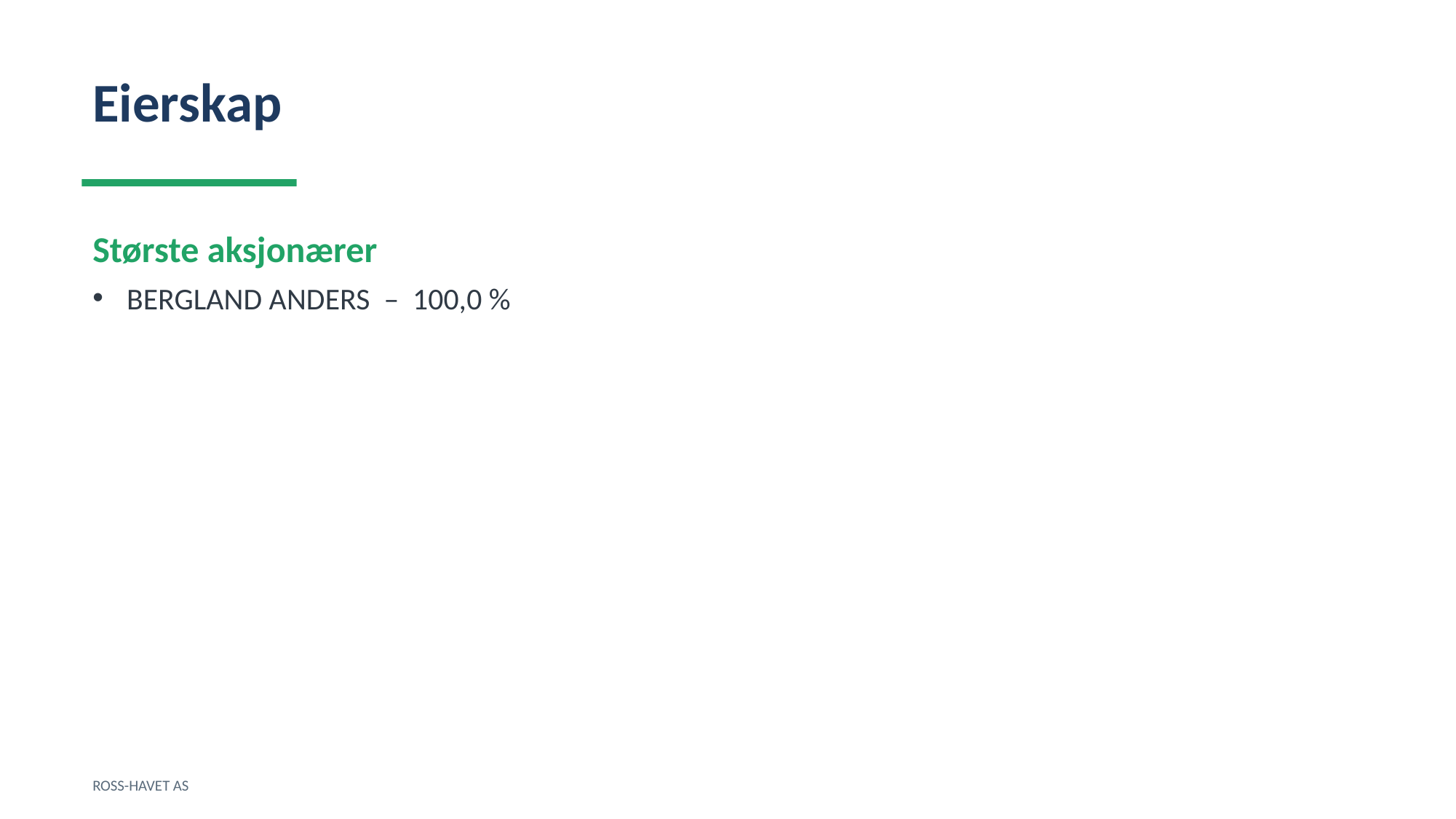

Eierskap

Største aksjonærer
BERGLAND ANDERS  –  100,0 %
ROSS-HAVET AS